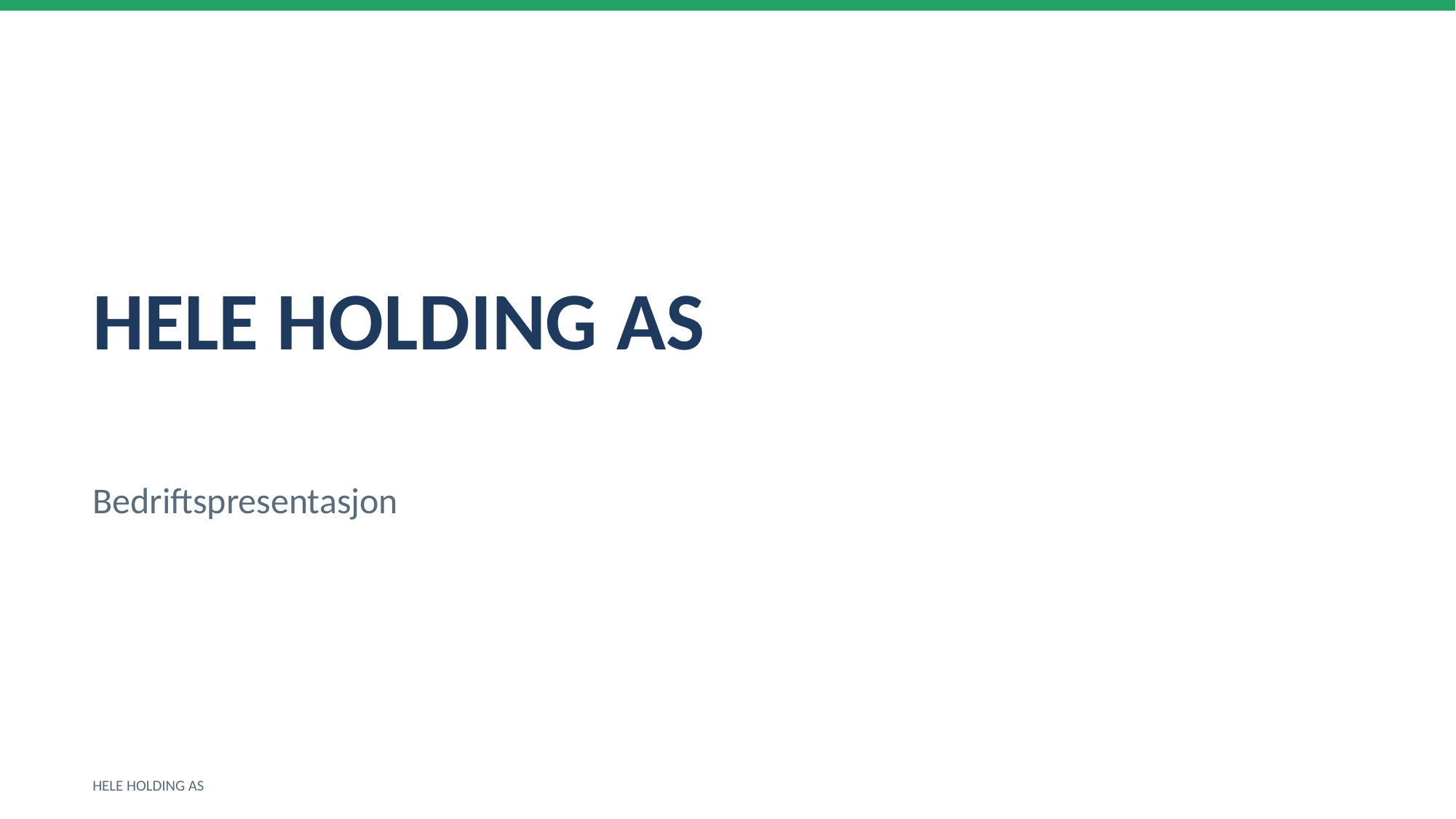

HELE HOLDING AS
Bedriftspresentasjon
HELE HOLDING AS